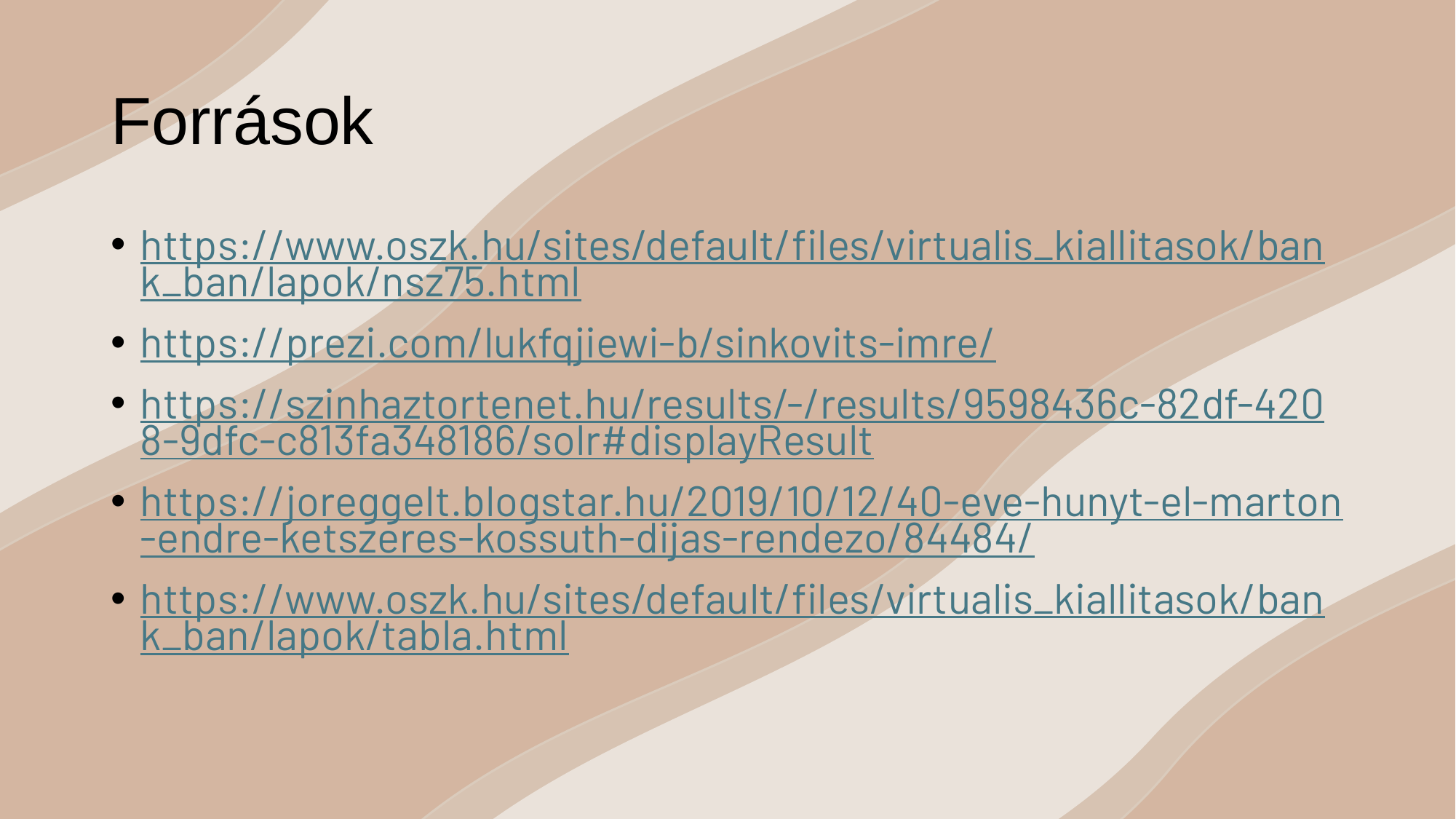

# Források
https://www.oszk.hu/sites/default/files/virtualis_kiallitasok/bank_ban/lapok/nsz75.html
https://prezi.com/lukfqjiewi-b/sinkovits-imre/
https://szinhaztortenet.hu/results/-/results/9598436c-82df-4208-9dfc-c813fa348186/solr#displayResult
https://joreggelt.blogstar.hu/2019/10/12/40-eve-hunyt-el-marton-endre-ketszeres-kossuth-dijas-rendezo/84484/
https://www.oszk.hu/sites/default/files/virtualis_kiallitasok/bank_ban/lapok/tabla.html